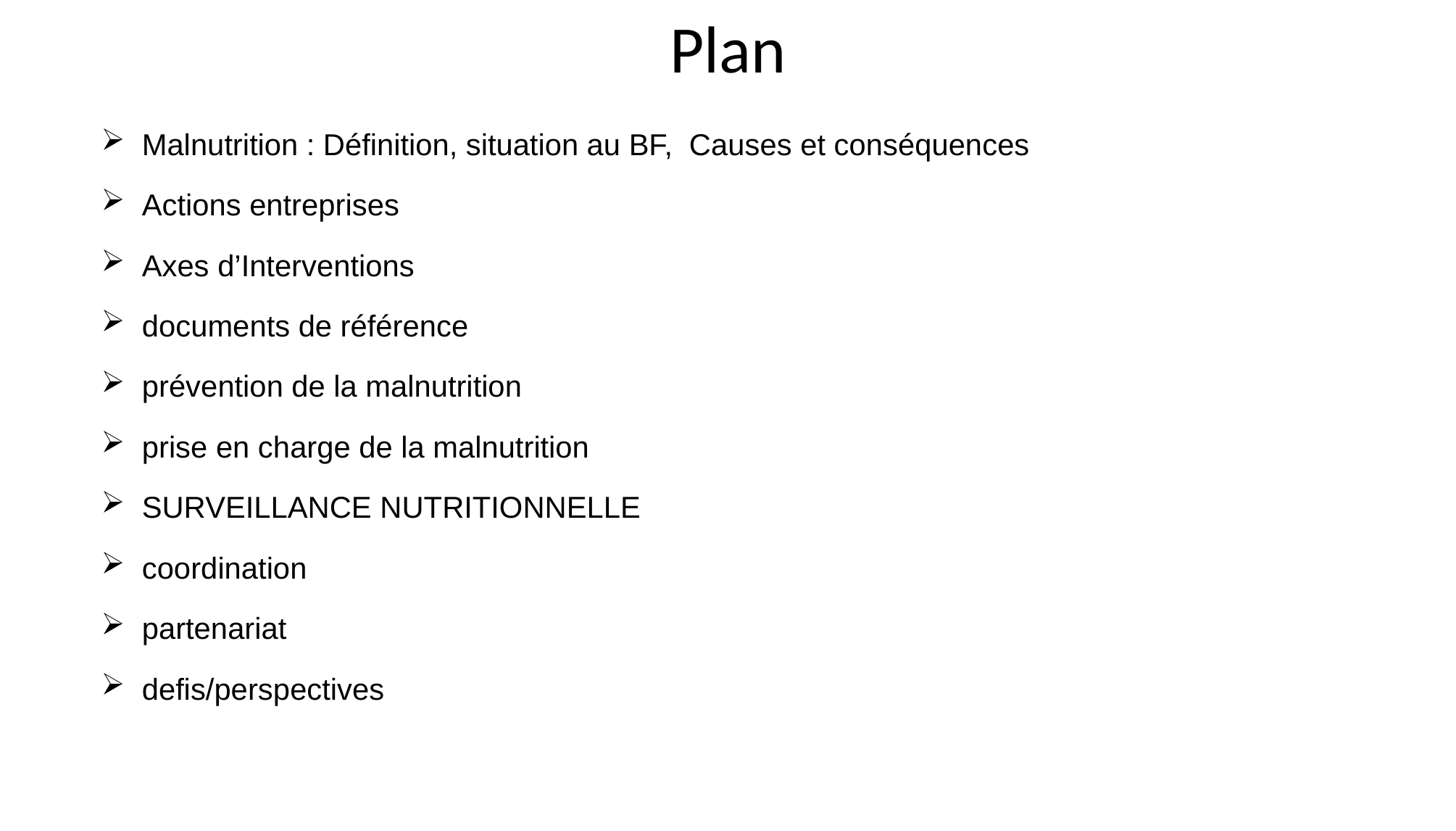

# Plan
Malnutrition : Définition, situation au BF,  Causes et conséquences
Actions entreprises
Axes d’Interventions
documents de référence
prévention de la malnutrition
prise en charge de la malnutrition
SURVEILLANCE NUTRITIONNELLE
coordination
partenariat
defis/perspectives